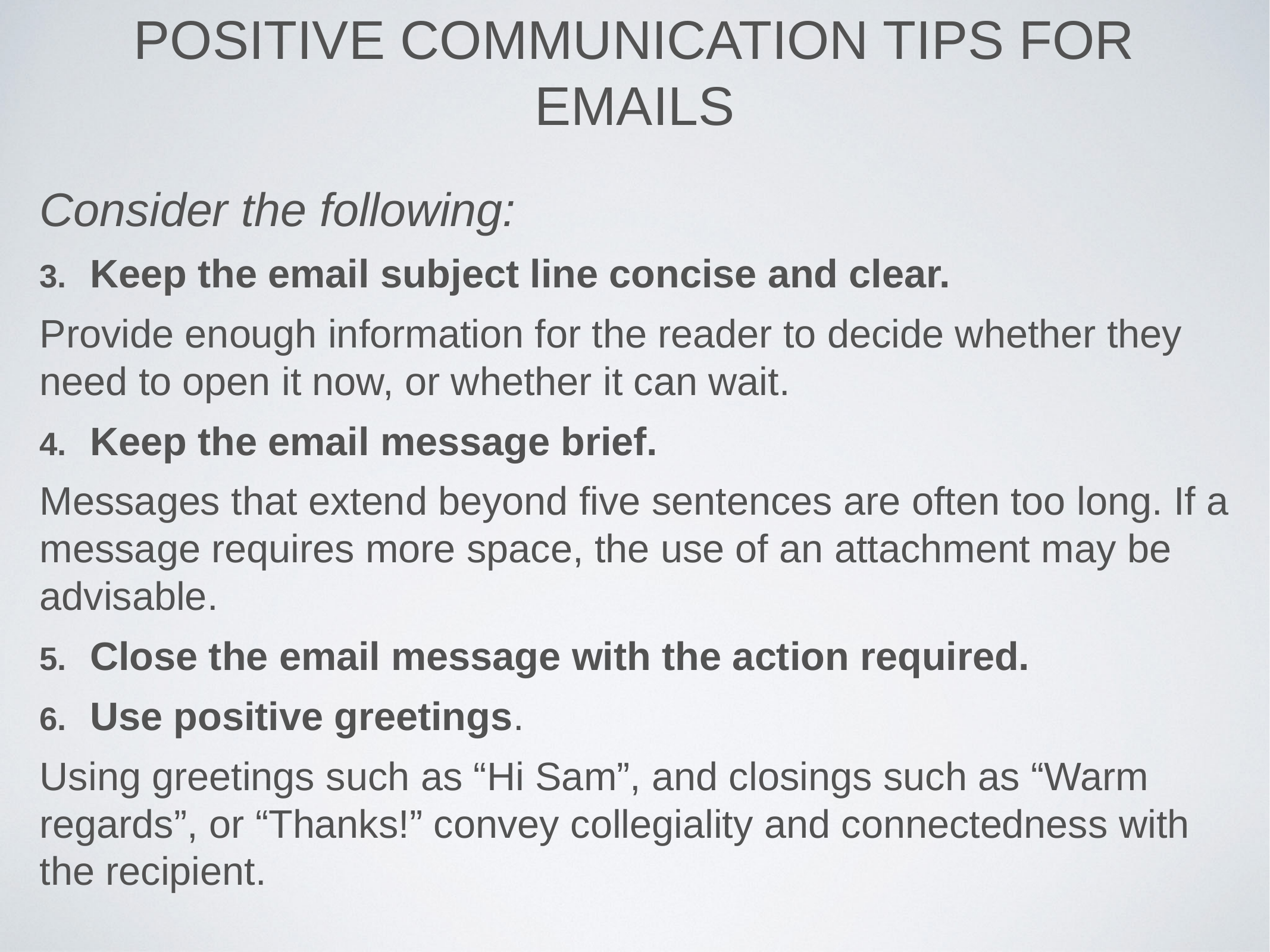

# Positive Communication Tips for emails
Consider the following:
Keep the email subject line concise and clear.
Provide enough information for the reader to decide whether they need to open it now, or whether it can wait.
Keep the email message brief.
Messages that extend beyond five sentences are often too long. If a message requires more space, the use of an attachment may be advisable.
Close the email message with the action required.
Use positive greetings.
Using greetings such as “Hi Sam”, and closings such as “Warm regards”, or “Thanks!” convey collegiality and connectedness with the recipient.